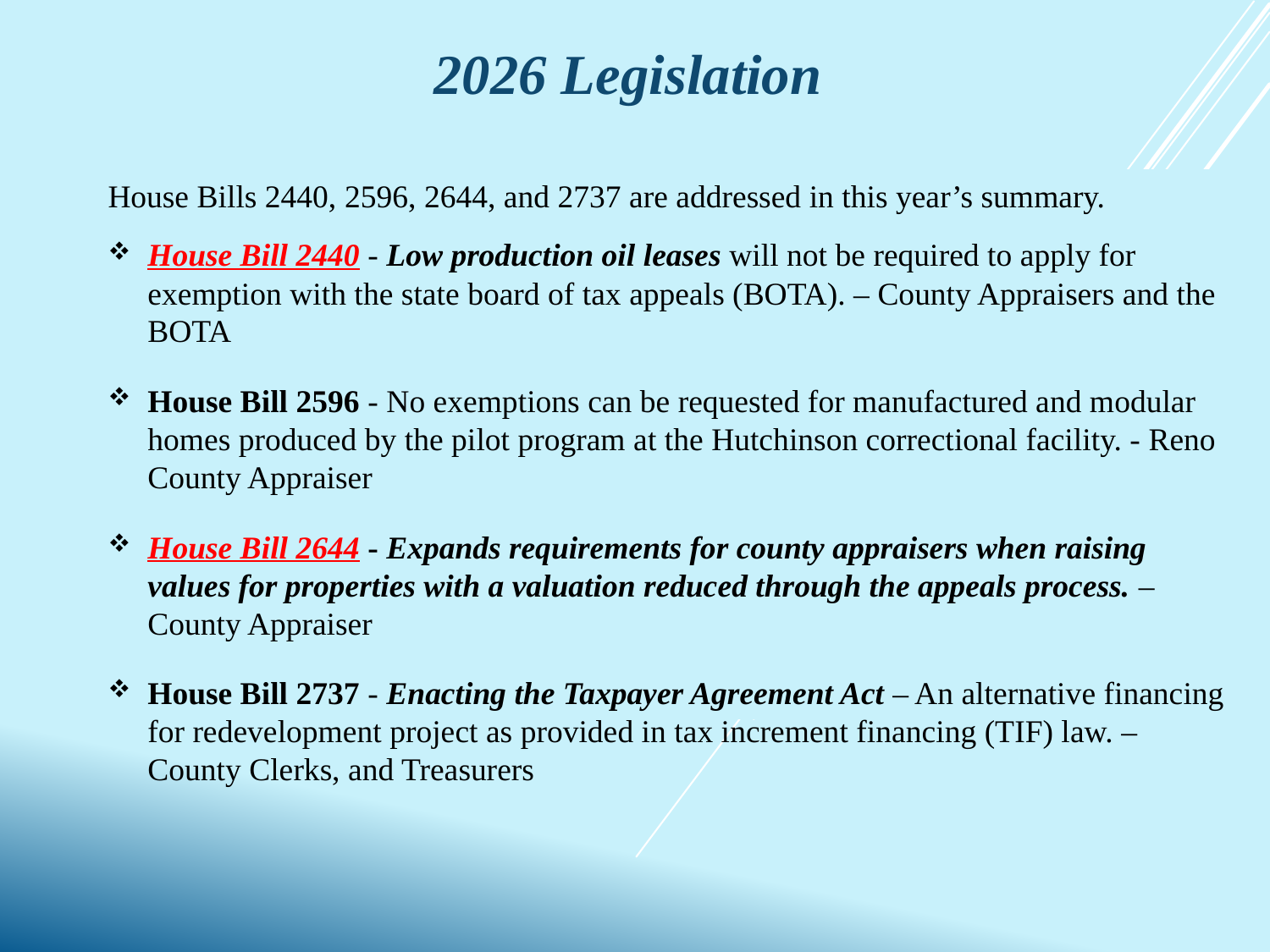

2026 Legislation

House Bills 2440, 2596, 2644, and 2737 are addressed in this year’s summary.
House Bill 2440 - Low production oil leases will not be required to apply for exemption with the state board of tax appeals (BOTA). – County Appraisers and the BOTA
House Bill 2596 - No exemptions can be requested for manufactured and modular homes produced by the pilot program at the Hutchinson correctional facility. - Reno County Appraiser
House Bill 2644 - Expands requirements for county appraisers when raising values for properties with a valuation reduced through the appeals process. – County Appraiser
House Bill 2737 - Enacting the Taxpayer Agreement Act – An alternative financing for redevelopment project as provided in tax increment financing (TIF) law. – County Clerks, and Treasurers